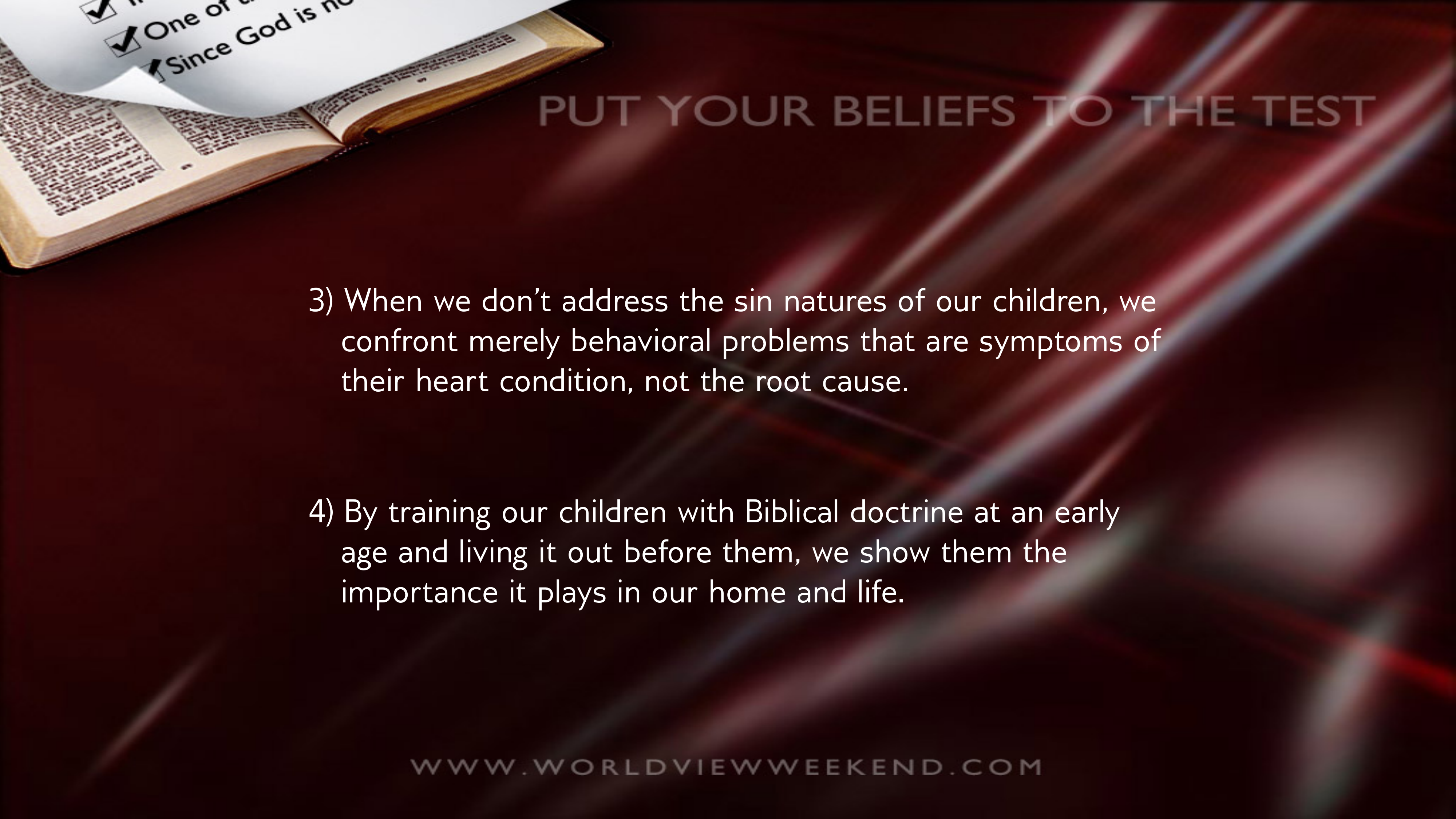

3) When we don’t address the sin natures of our children, we confront merely behavioral problems that are symptoms of their heart condition, not the root cause.
4) By training our children with Biblical doctrine at an early age and living it out before them, we show them the importance it plays in our home and life.